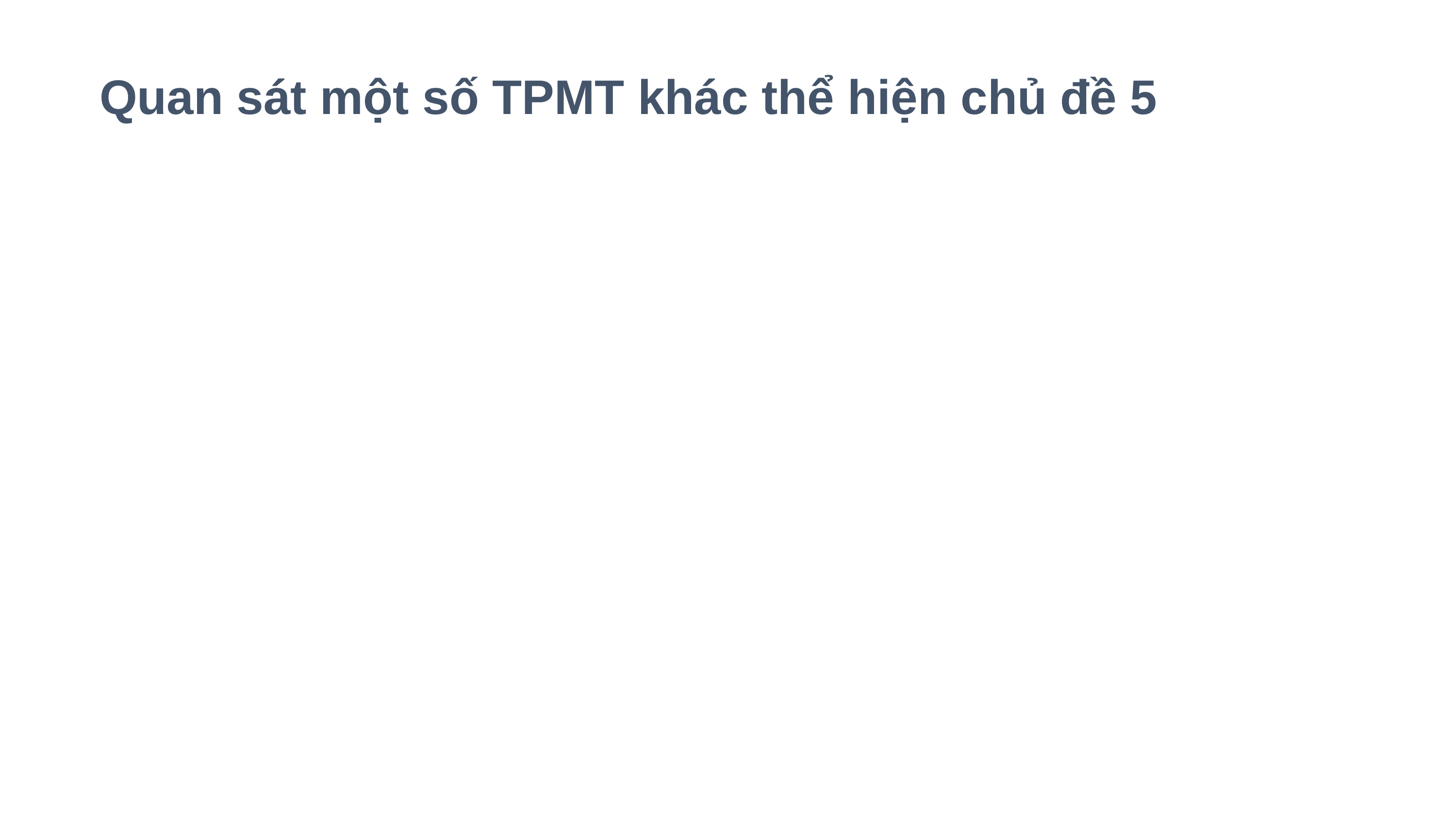

# Quan sát một số TPMT khác thể hiện chủ đề 5